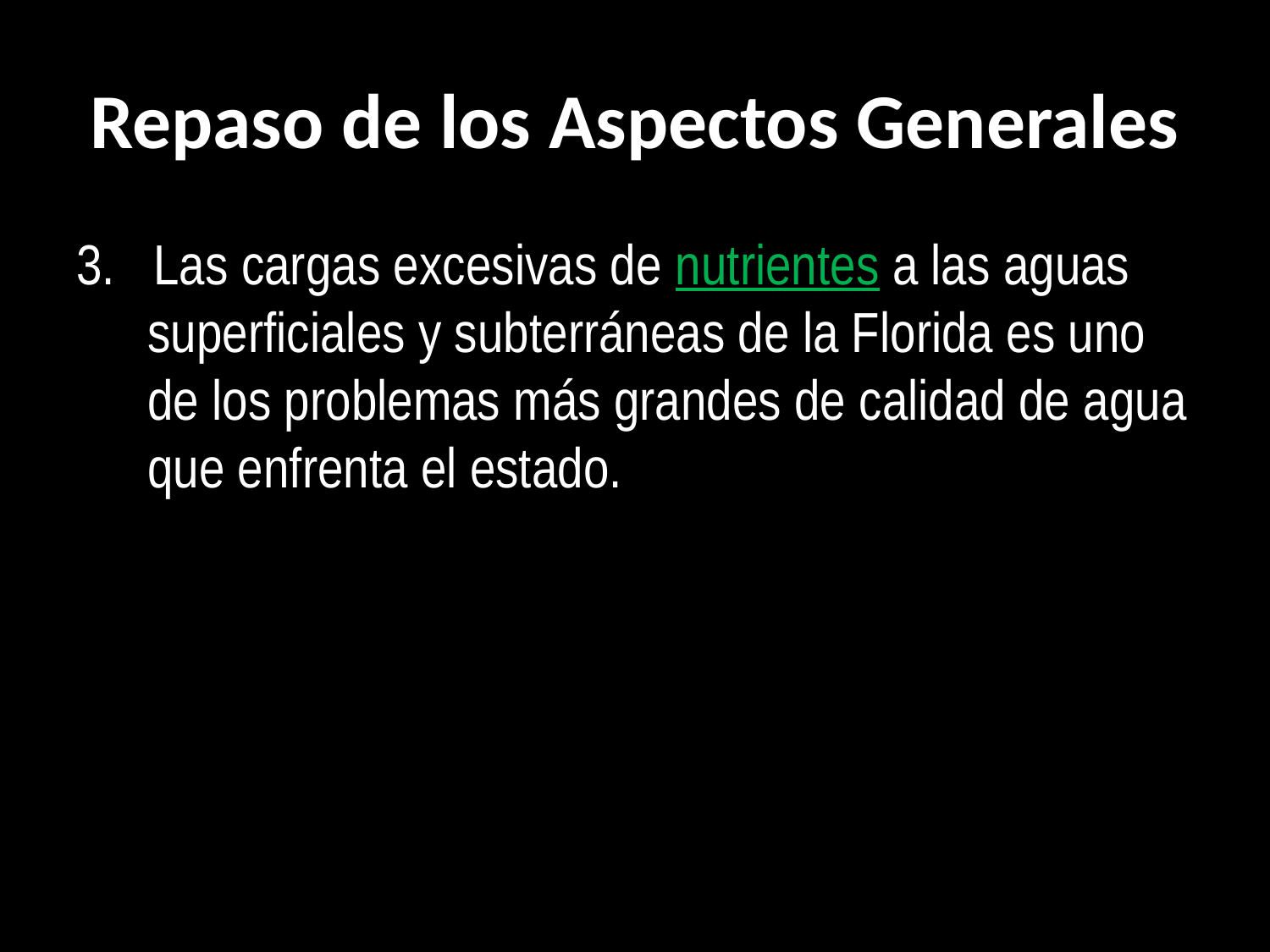

# Repaso de los Aspectos Generales
3.   Las cargas excesivas de nutrientes a las aguas superficiales y subterráneas de la Florida es uno de los problemas más grandes de calidad de agua que enfrenta el estado.